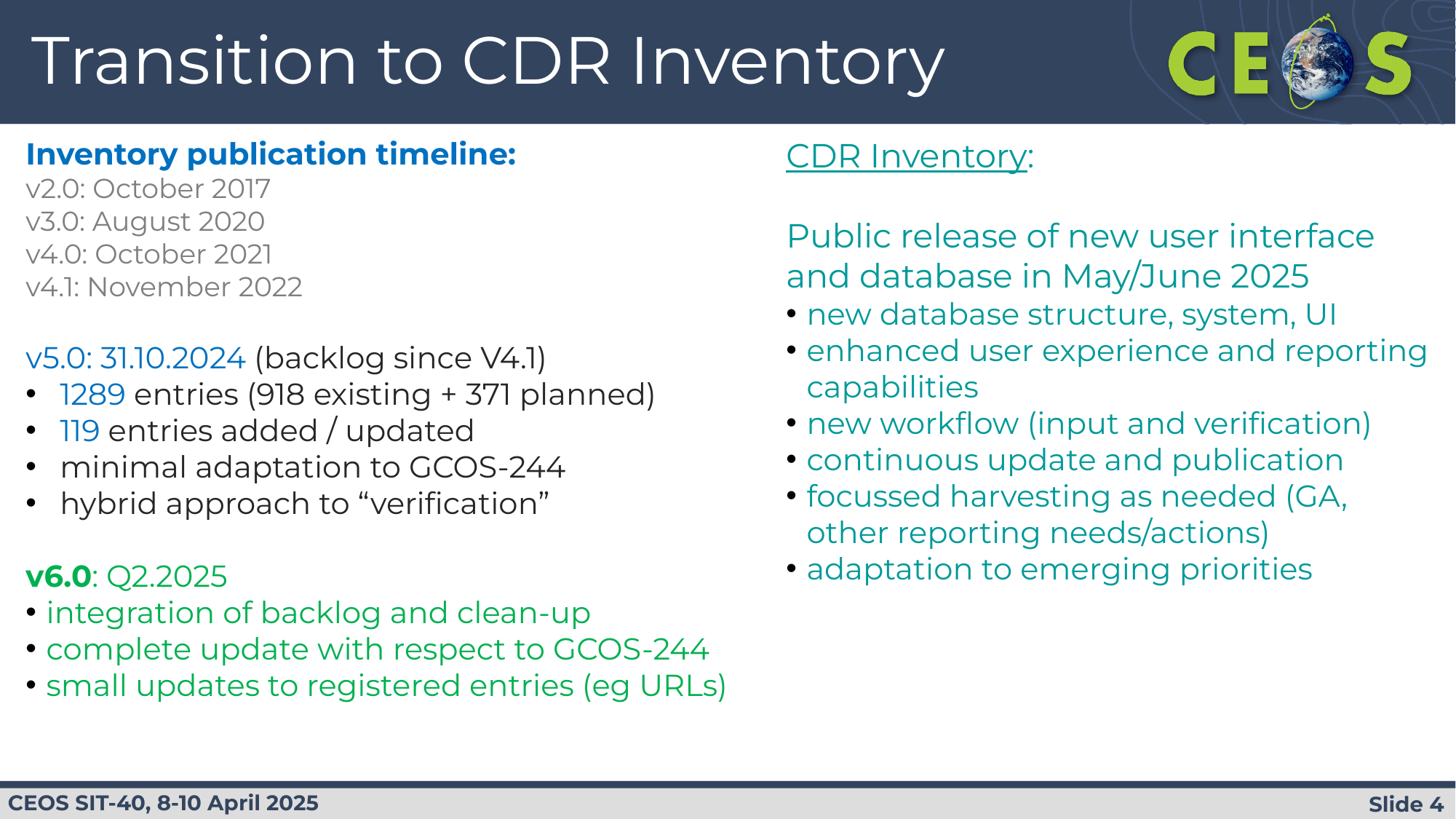

# Transition to CDR Inventory
Inventory publication timeline:
v2.0: October 2017
v3.0: August 2020
v4.0: October 2021
v4.1: November 2022

v5.0: 31.10.2024 (backlog since V4.1)
1289 entries (918 existing + 371 planned)
119 entries added / updated
minimal adaptation to GCOS-244
hybrid approach to “verification”

v6.0: Q2.2025
integration of backlog and clean-up
complete update with respect to GCOS-244
small updates to registered entries (eg URLs)
CDR Inventory:

Public release of new user interface and database in May/June 2025
new database structure, system, UI
enhanced user experience and reporting capabilities
new workflow (input and verification)
continuous update and publication
focussed harvesting as needed (GA, other reporting needs/actions)
adaptation to emerging priorities